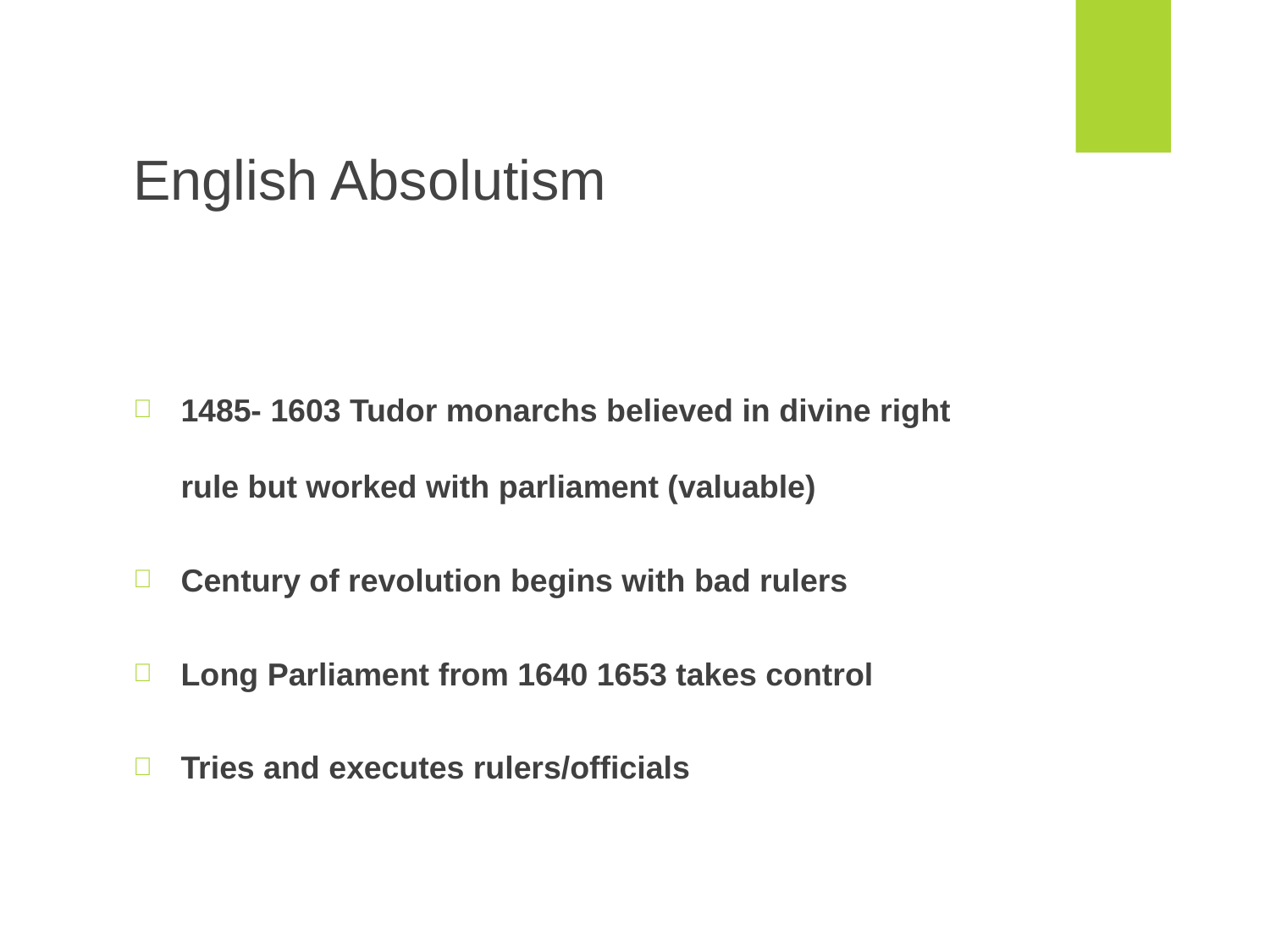

# English Absolutism
1485- 1603 Tudor monarchs believed in divine right rule but worked with parliament (valuable)
Century of revolution begins with bad rulers
Long Parliament from 1640 1653 takes control
Tries and executes rulers/officials